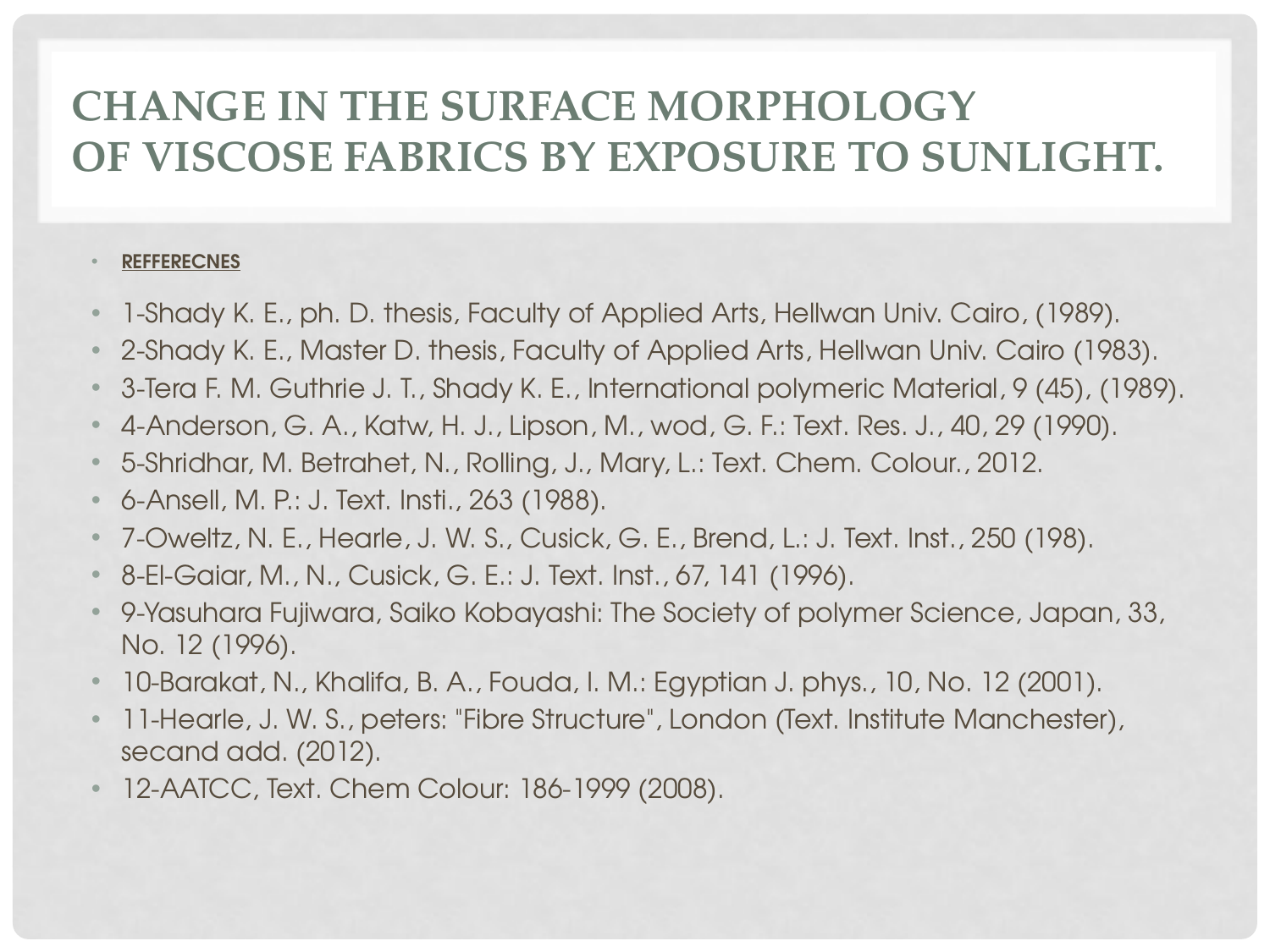

# Change in the surface morphology of viscose fabrics by exposure to sunlight.
REFFERECNES

1-Shady K. E., ph. D. thesis, Faculty of Applied Arts, Hellwan Univ. Cairo, (1989).
2-Shady K. E., Master D. thesis, Faculty of Applied Arts, Hellwan Univ. Cairo (1983).
3-Tera F. M. Guthrie J. T., Shady K. E., International polymeric Material, 9 (45), (1989).
4-Anderson, G. A., Katw, H. J., Lipson, M., wod, G. F.: Text. Res. J., 40, 29 (1990).
5-Shridhar, M. Betrahet, N., Rolling, J., Mary, L.: Text. Chem. Colour., 2012.
6-Ansell, M. P.: J. Text. Insti., 263 (1988).
7-Oweltz, N. E., Hearle, J. W. S., Cusick, G. E., Brend, L.: J. Text. Inst., 250 (198).
8-El-Gaiar, M., N., Cusick, G. E.: J. Text. Inst., 67, 141 (1996).
9-Yasuhara Fujiwara, Saiko Kobayashi: The Society of polymer Science, Japan, 33, No. 12 (1996).
10-Barakat, N., Khalifa, B. A., Fouda, I. M.: Egyptian J. phys., 10, No. 12 (2001).
11-Hearle, J. W. S., peters: "Fibre Structure", London (Text. Institute Manchester), secand add. (2012).
12-AATCC, Text. Chem Colour: 186-1999 (2008).